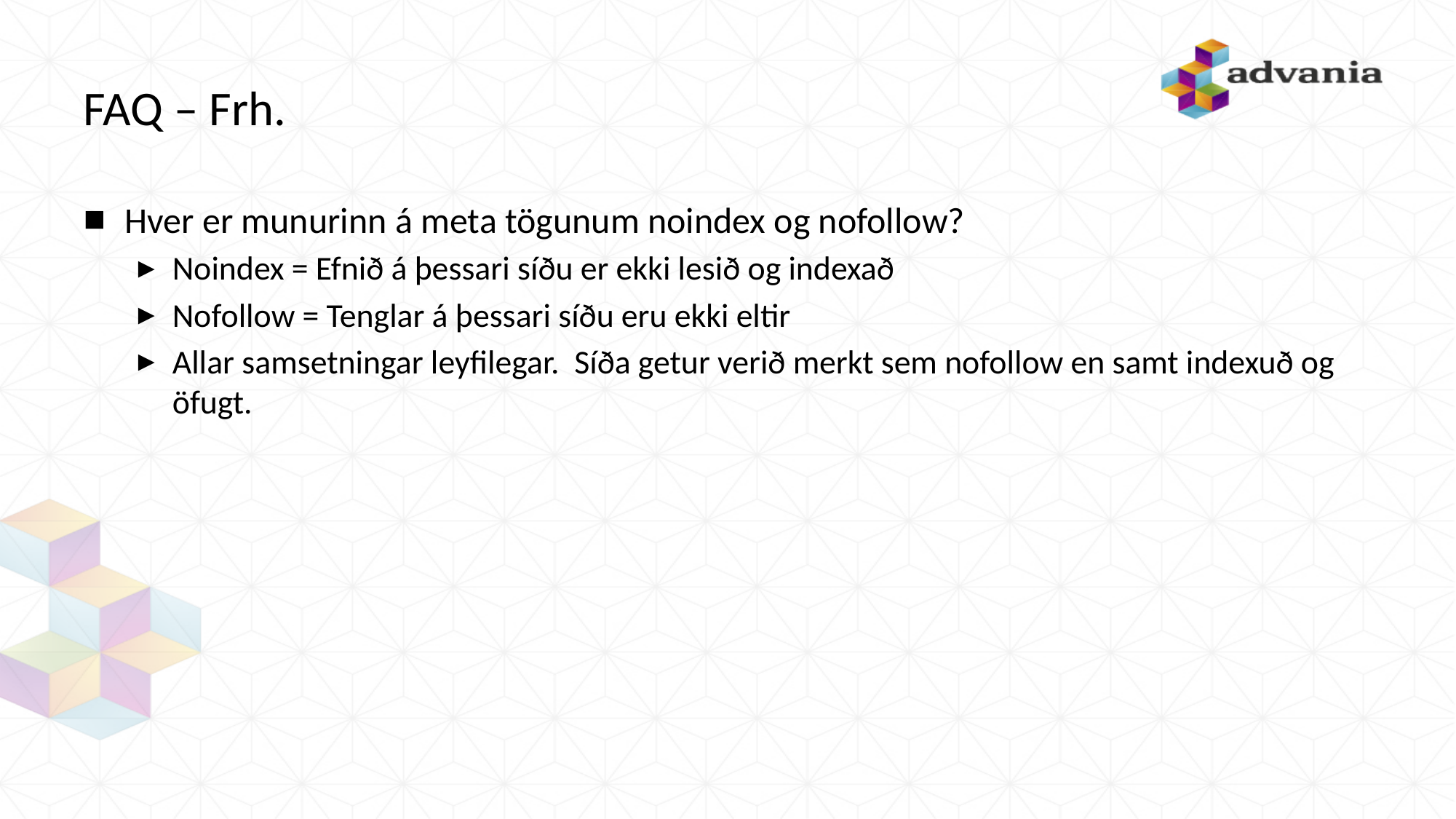

# FAQ – Frh.
Hver er munurinn á meta tögunum noindex og nofollow?
Noindex = Efnið á þessari síðu er ekki lesið og indexað
Nofollow = Tenglar á þessari síðu eru ekki eltir
Allar samsetningar leyfilegar.  Síða getur verið merkt sem nofollow en samt indexuð og öfugt.